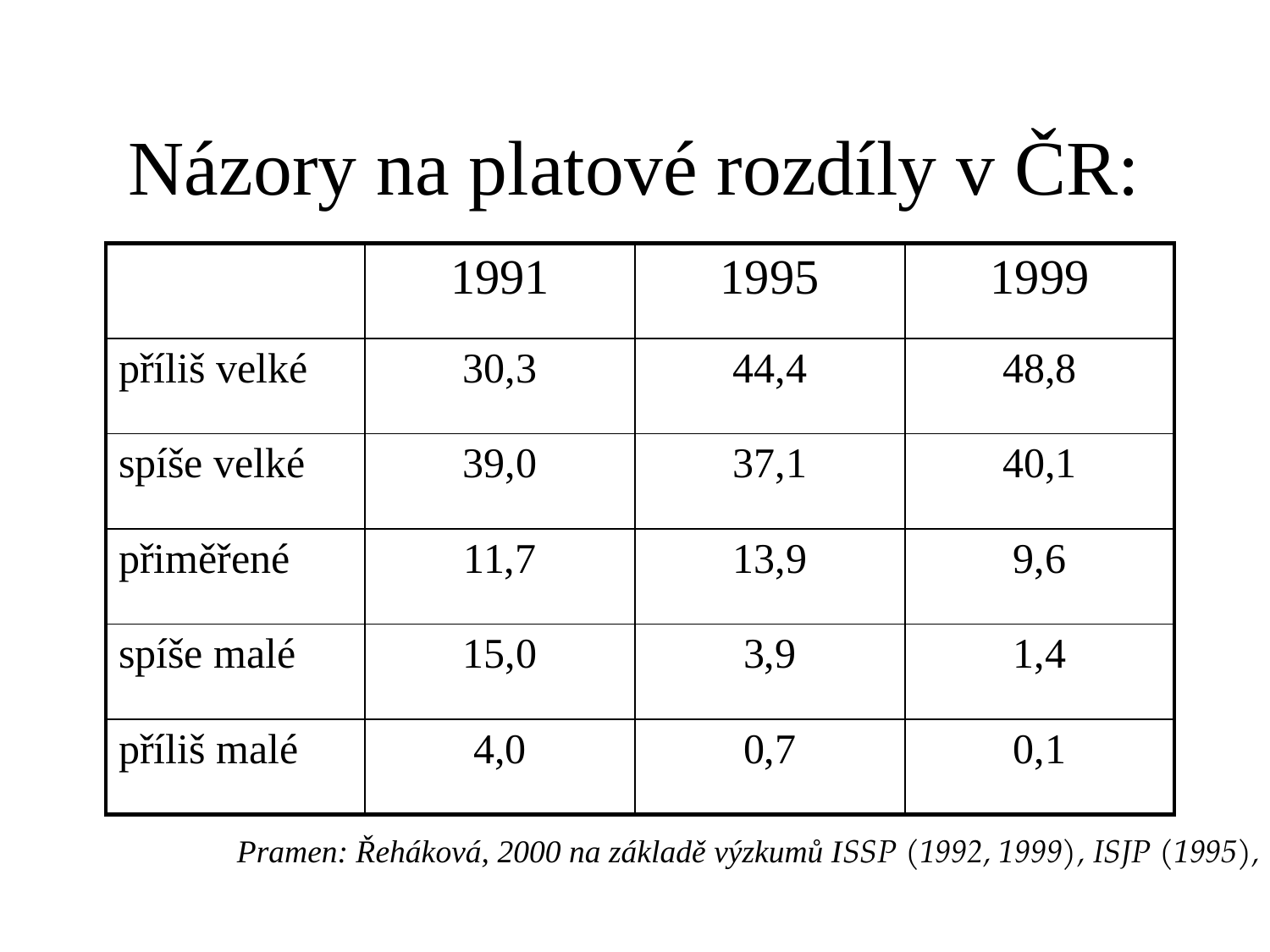

# Názory na platové rozdíly v ČR:
|  | 1991 | 1995 | 1999 |
| --- | --- | --- | --- |
| příliš velké | 30,3 | 44,4 | 48,8 |
| spíše velké | 39,0 | 37,1 | 40,1 |
| přiměřené | 11,7 | 13,9 | 9,6 |
| spíše malé | 15,0 | 3,9 | 1,4 |
| příliš malé | 4,0 | 0,7 | 0,1 |
Pramen: Řeháková, 2000 na základě výzkumů ISSP (1992, 1999), ISJP (1995),